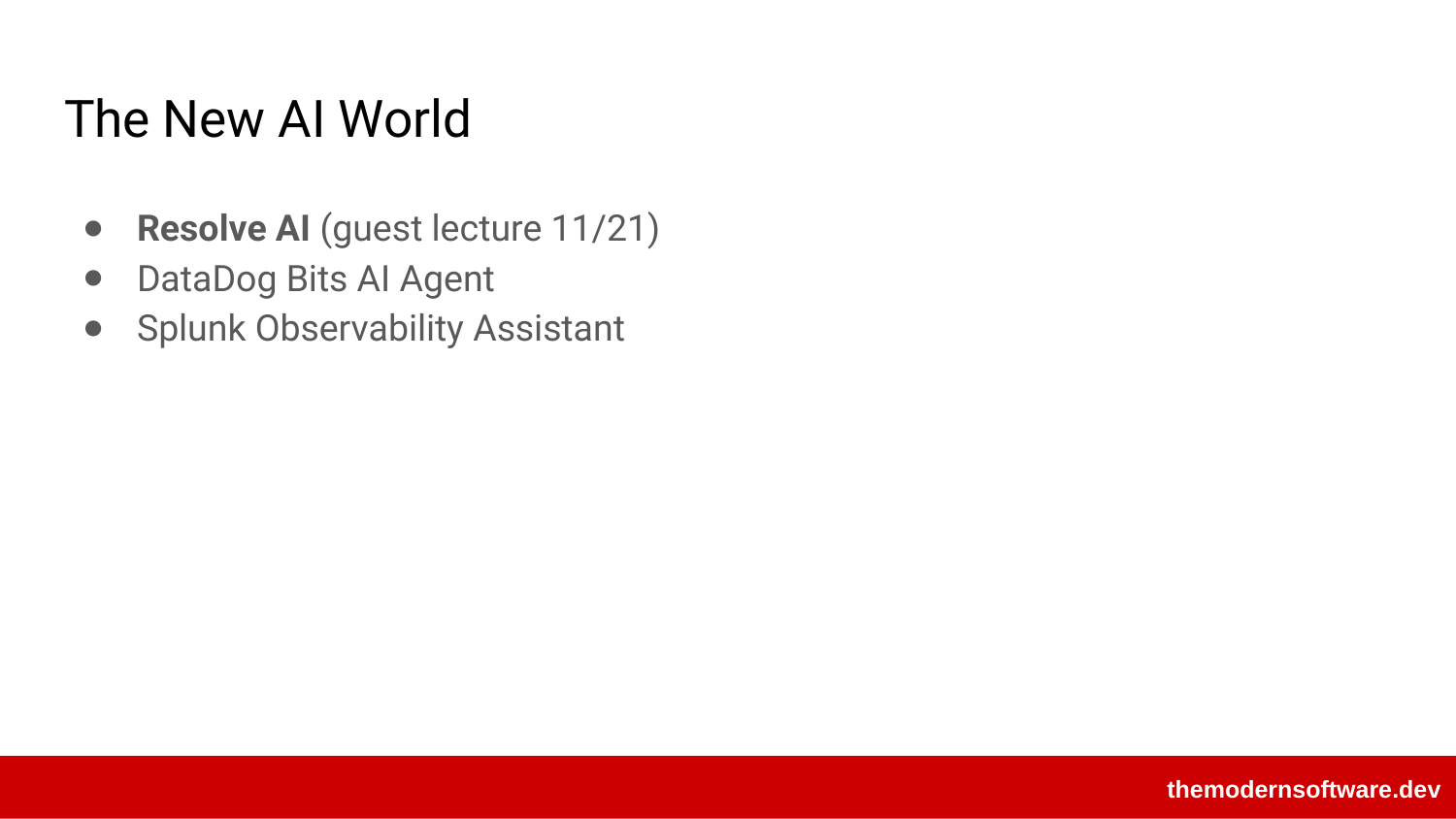

# The New AI World
Resolve AI (guest lecture 11/21)
DataDog Bits AI Agent
Splunk Observability Assistant

themodernsoftware.dev